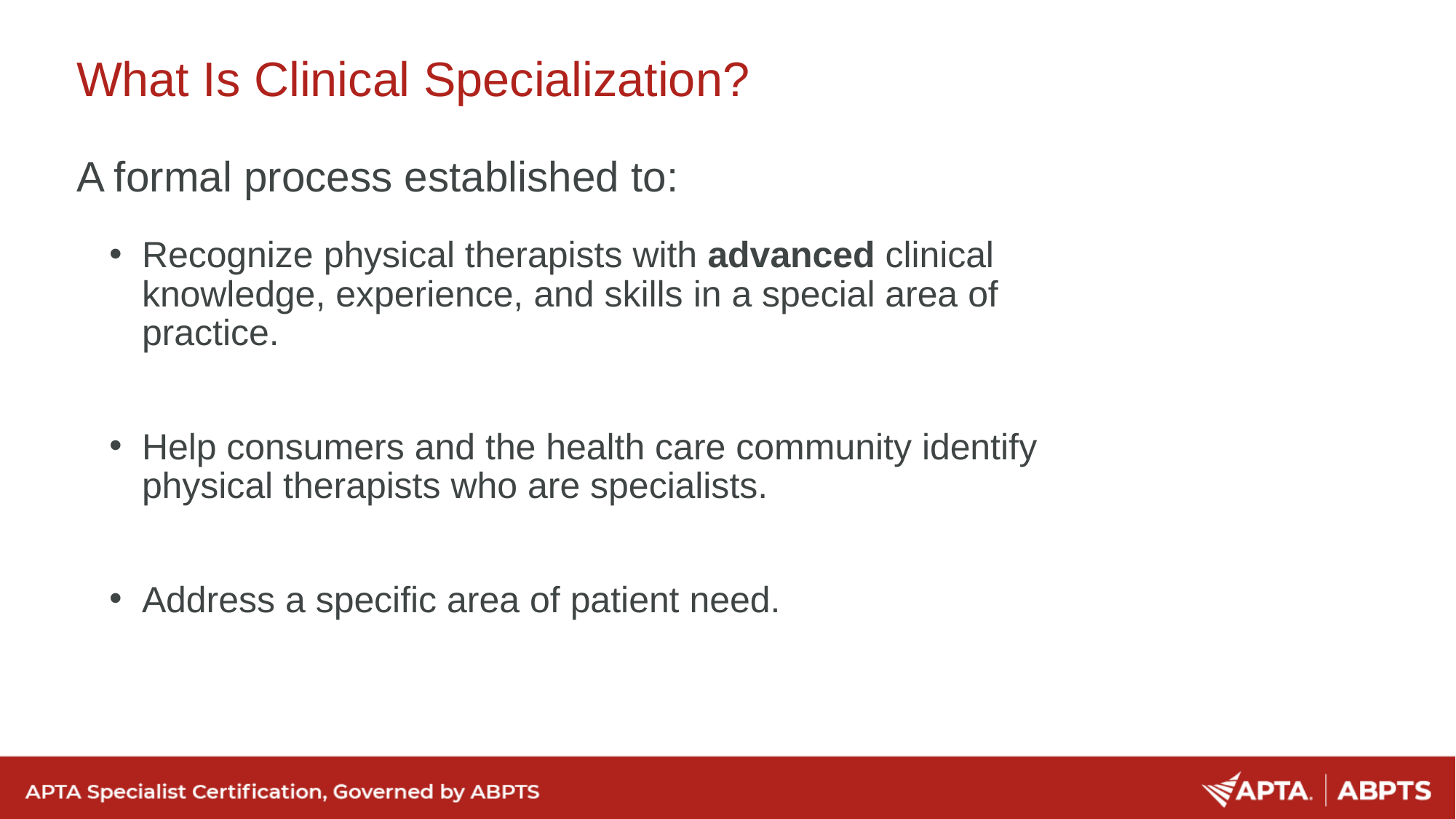

# What Is Clinical Specialization?
A formal process established to:

Recognize physical therapists with advanced clinical knowledge, experience, and skills in a special area of practice.

Help consumers and the health care community identify physical therapists who are specialists.

Address a specific area of patient need.